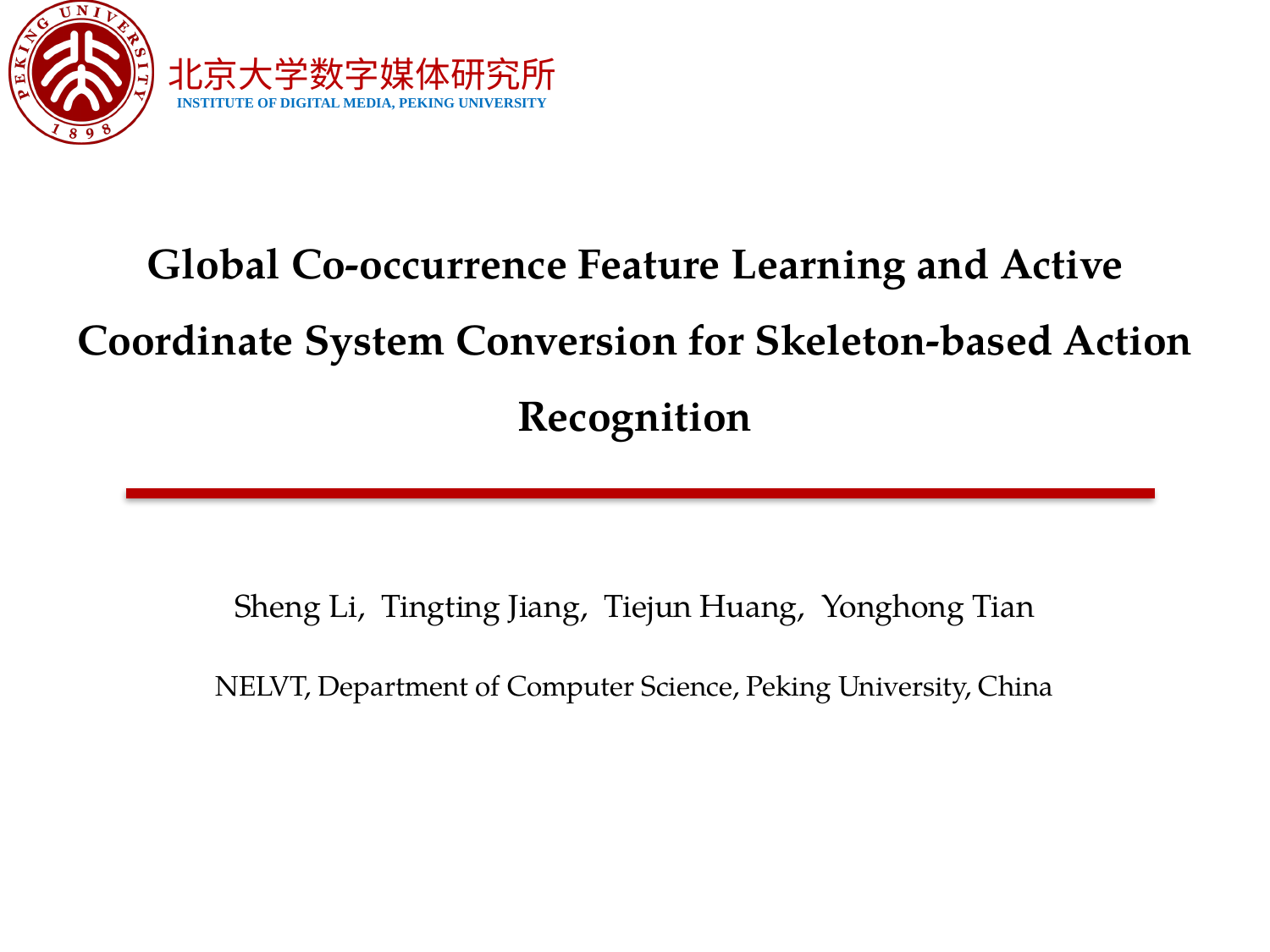

# Global Co-occurrence Feature Learning and Active Coordinate System Conversion for Skeleton-based Action Recognition
Sheng Li,  Tingting Jiang,  Tiejun Huang,  Yonghong Tian

NELVT, Department of Computer Science, Peking University, China